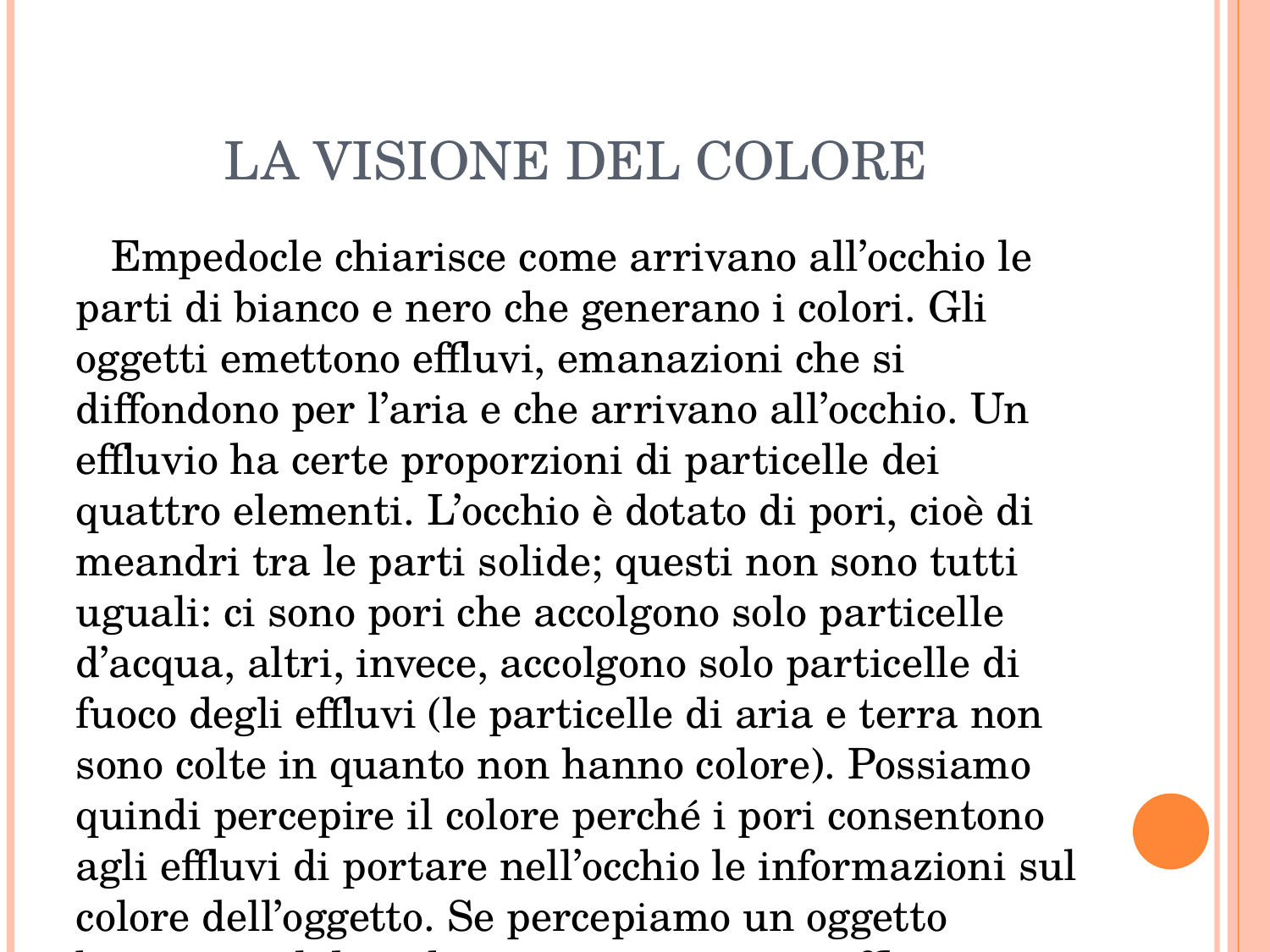

LA VISIONE DEL COLORE
   Empedocle chiarisce come arrivano all’occhio le parti di bianco e nero che generano i colori. Gli oggetti emettono effluvi, emanazioni che si diffondono per l’aria e che arrivano all’occhio. Un effluvio ha certe proporzioni di particelle dei quattro elementi. L’occhio è dotato di pori, cioè di meandri tra le parti solide; questi non sono tutti uguali: ci sono pori che accolgono solo particelle d’acqua, altri, invece, accolgono solo particelle di fuoco degli effluvi (le particelle di aria e terra non sono colte in quanto non hanno colore). Possiamo quindi percepire il colore perché i pori consentono agli effluvi di portare nell’occhio le informazioni sul colore dell’oggetto. Se percepiamo un oggetto bianco, vuol dire che questo emette un effluvio costituito da particelle di fuoco; similmente un oggetto nero emette un effluvio d’acqua. Qualcosa di colorato emette particelle di acqua e fuoco in proporzione.